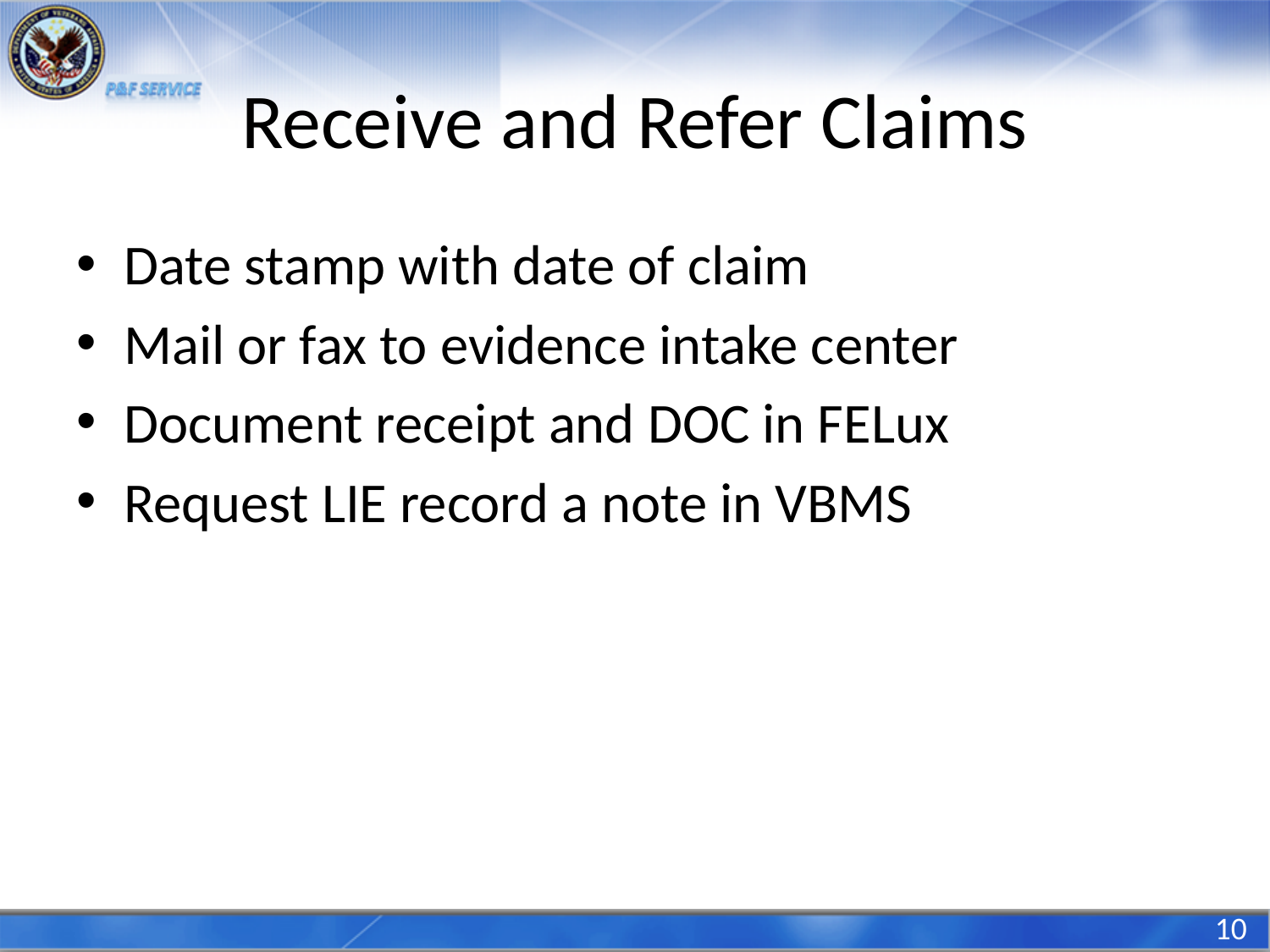

# Receive and Refer Claims
Date stamp with date of claim
Mail or fax to evidence intake center
Document receipt and DOC in FELux
Request LIE record a note in VBMS

10